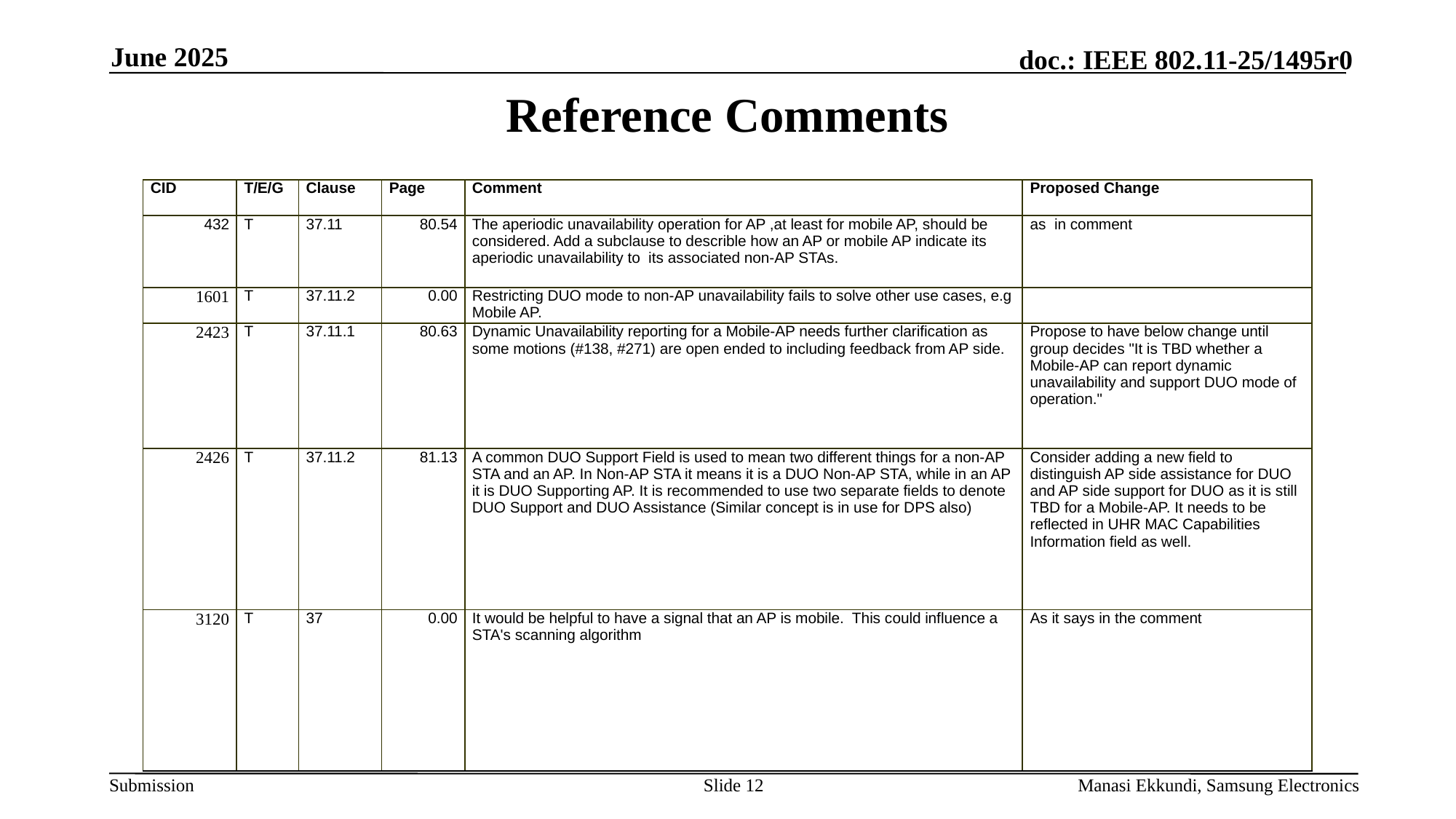

June 2025
# Reference Comments
| CID | T/E/G | Clause | Page | Comment | Proposed Change |
| --- | --- | --- | --- | --- | --- |
| 432 | T | 37.11 | 80.54 | The aperiodic unavailability operation for AP ,at least for mobile AP, should be considered. Add a subclause to describle how an AP or mobile AP indicate its aperiodic unavailability to its associated non-AP STAs. | as in comment |
| 1601 | T | 37.11.2 | 0.00 | Restricting DUO mode to non-AP unavailability fails to solve other use cases, e.g Mobile AP. |  |
| 2423 | T | 37.11.1 | 80.63 | Dynamic Unavailability reporting for a Mobile-AP needs further clarification as some motions (#138, #271) are open ended to including feedback from AP side. | Propose to have below change until group decides "It is TBD whether a Mobile-AP can report dynamic unavailability and support DUO mode of operation." |
| 2426 | T | 37.11.2 | 81.13 | A common DUO Support Field is used to mean two different things for a non-AP STA and an AP. In Non-AP STA it means it is a DUO Non-AP STA, while in an AP it is DUO Supporting AP. It is recommended to use two separate fields to denote DUO Support and DUO Assistance (Similar concept is in use for DPS also) | Consider adding a new field to distinguish AP side assistance for DUO and AP side support for DUO as it is still TBD for a Mobile-AP. It needs to be reflected in UHR MAC Capabilities Information field as well. |
| 3120 | T | 37 | 0.00 | It would be helpful to have a signal that an AP is mobile. This could influence a STA's scanning algorithm | As it says in the comment |
Slide 12
Manasi Ekkundi, Samsung Electronics